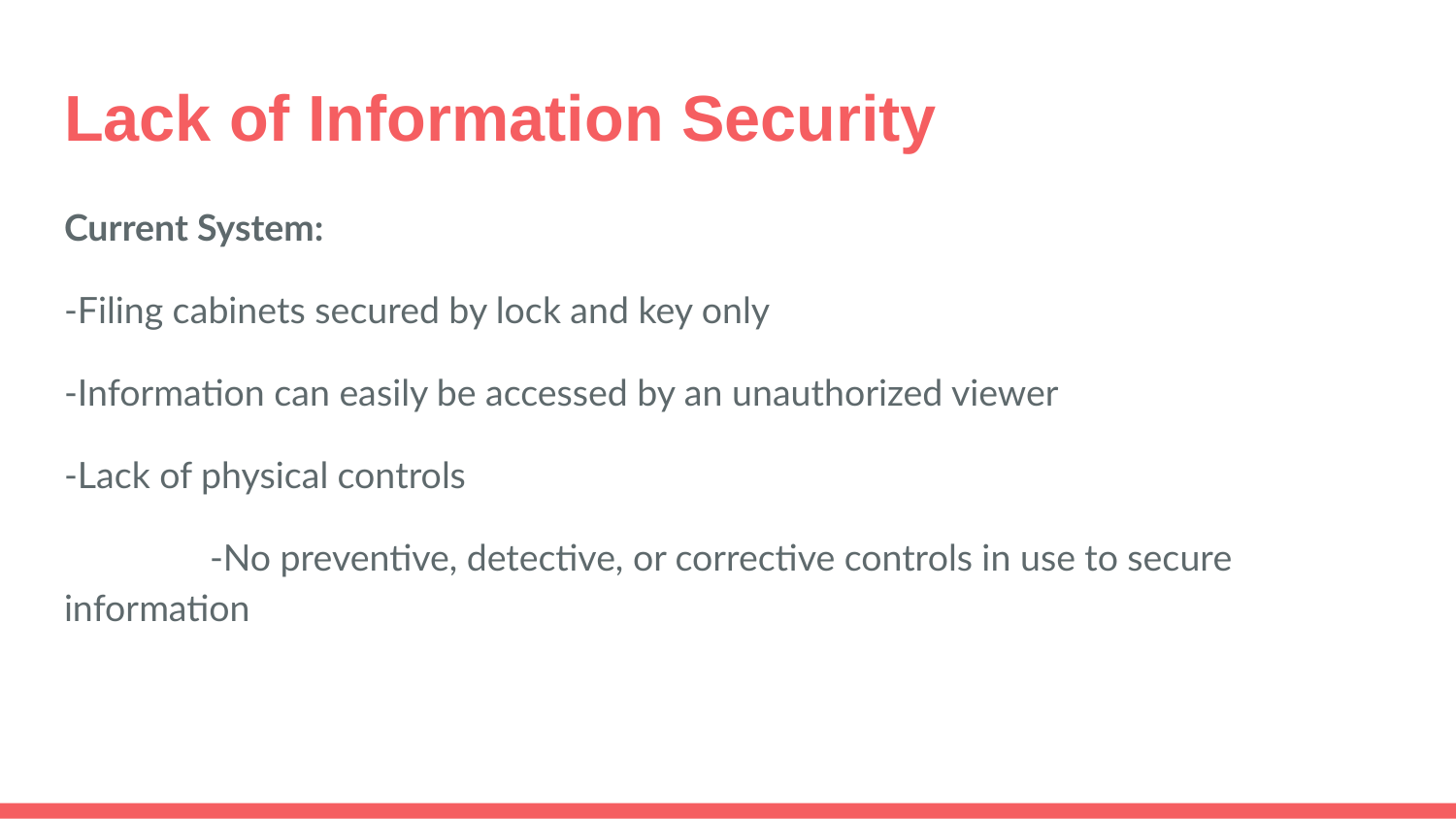

# Lack of Information Security
Current System:
-Filing cabinets secured by lock and key only
-Information can easily be accessed by an unauthorized viewer
-Lack of physical controls
	-No preventive, detective, or corrective controls in use to secure information